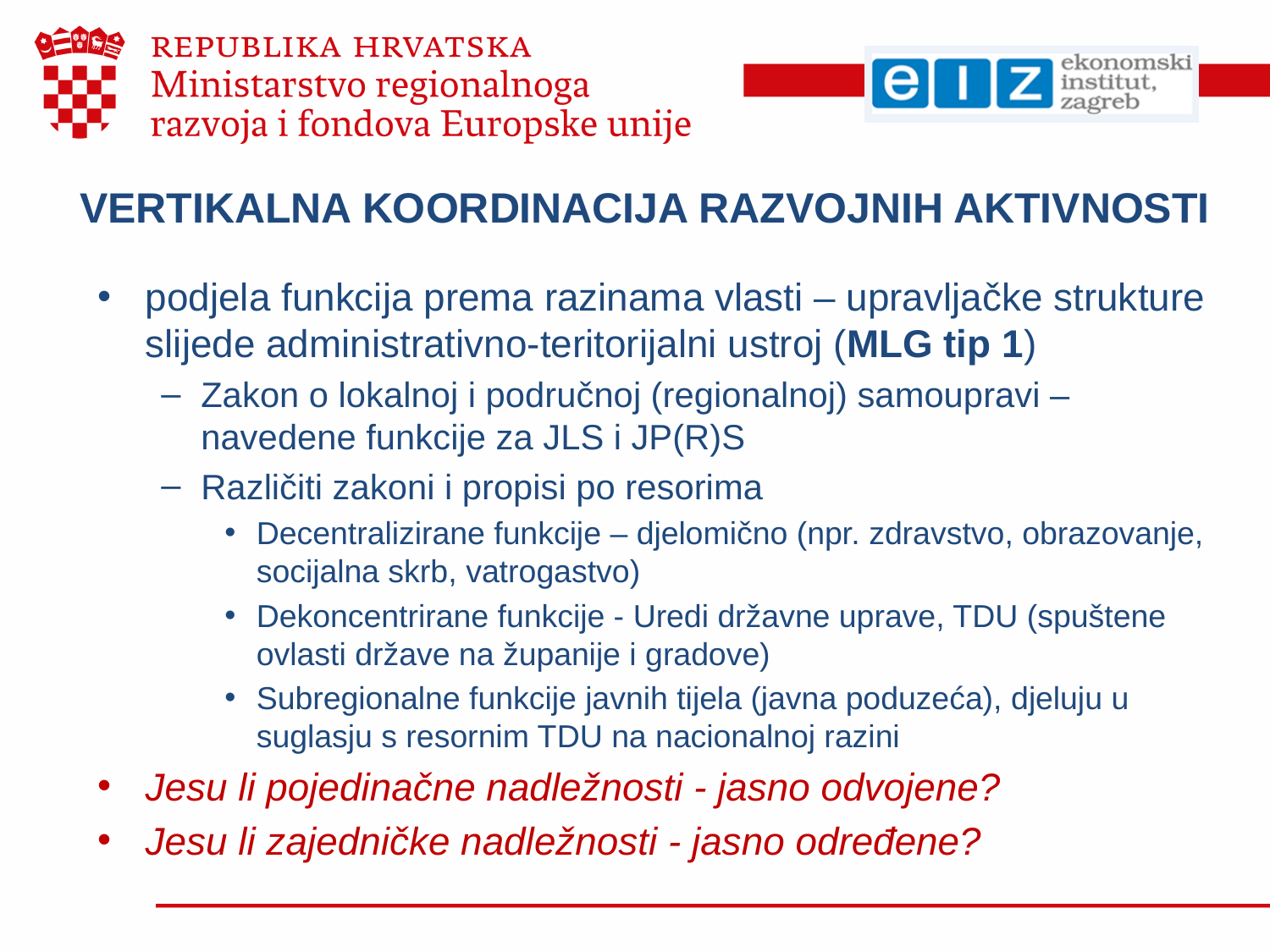

# VERTIKALNA KOORDINACIJA RAZVOJNIH AKTIVNOSTI
podjela funkcija prema razinama vlasti – upravljačke strukture slijede administrativno-teritorijalni ustroj (MLG tip 1)
Zakon o lokalnoj i područnoj (regionalnoj) samoupravi – navedene funkcije za JLS i JP(R)S
Različiti zakoni i propisi po resorima
Decentralizirane funkcije – djelomično (npr. zdravstvo, obrazovanje, socijalna skrb, vatrogastvo)
Dekoncentrirane funkcije - Uredi državne uprave, TDU (spuštene ovlasti države na županije i gradove)
Subregionalne funkcije javnih tijela (javna poduzeća), djeluju u suglasju s resornim TDU na nacionalnoj razini
Jesu li pojedinačne nadležnosti - jasno odvojene?
Jesu li zajedničke nadležnosti - jasno određene?